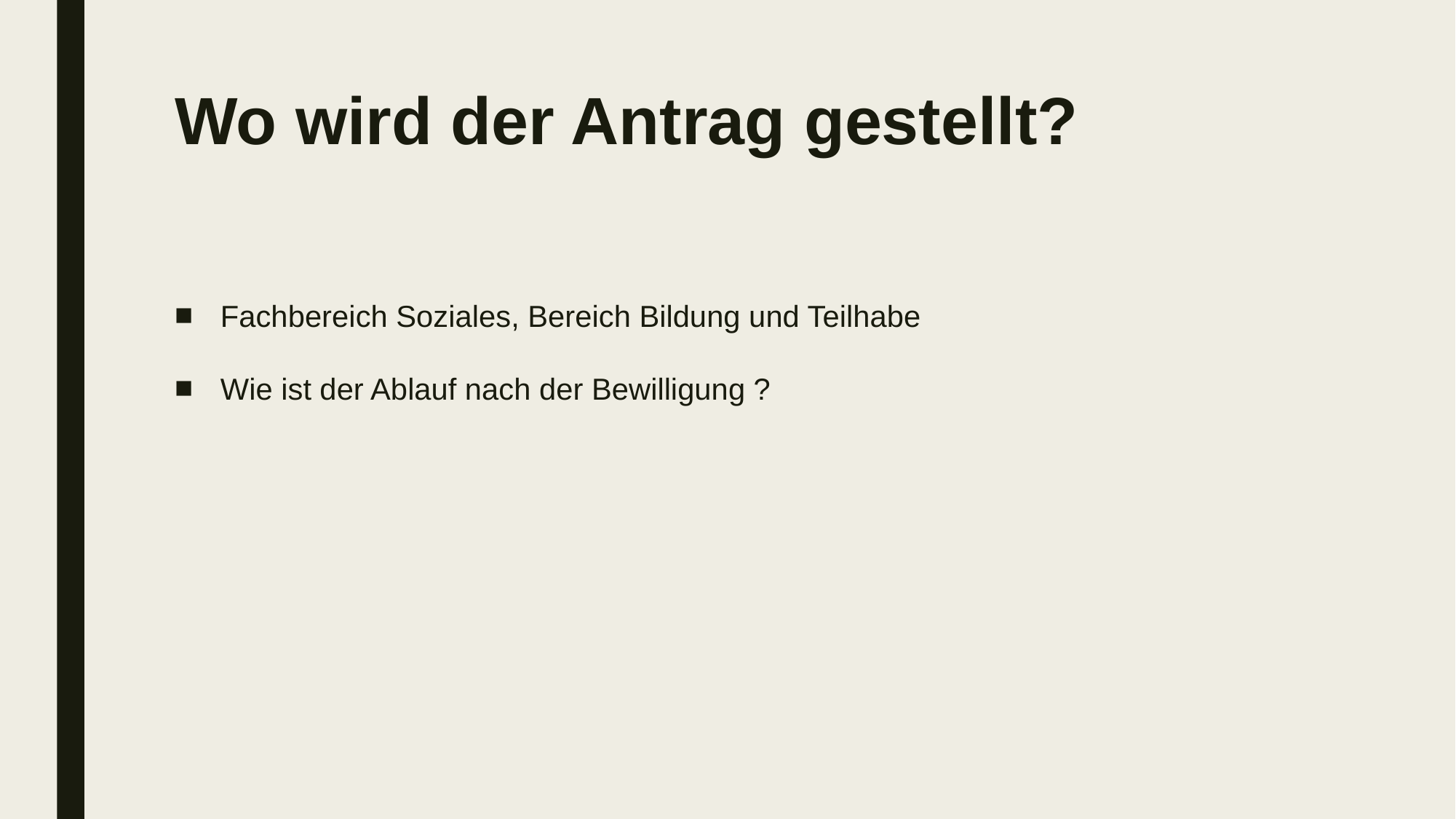

# Wo wird der Antrag gestellt?
Fachbereich Soziales, Bereich Bildung und Teilhabe
Wie ist der Ablauf nach der Bewilligung ?